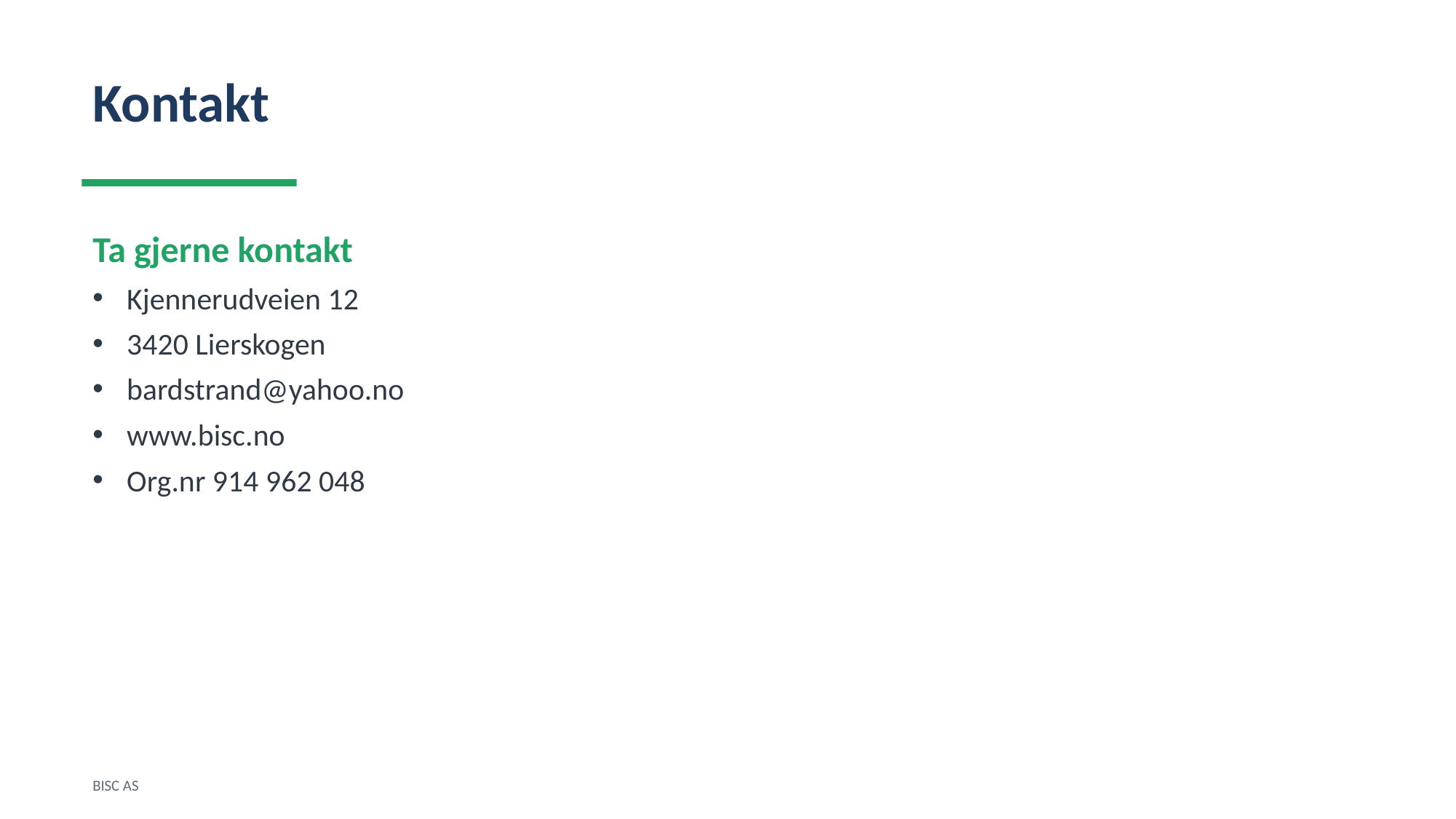

Kontakt

Ta gjerne kontakt
Kjennerudveien 12
3420 Lierskogen
bardstrand@yahoo.no
www.bisc.no
Org.nr 914 962 048
BISC AS